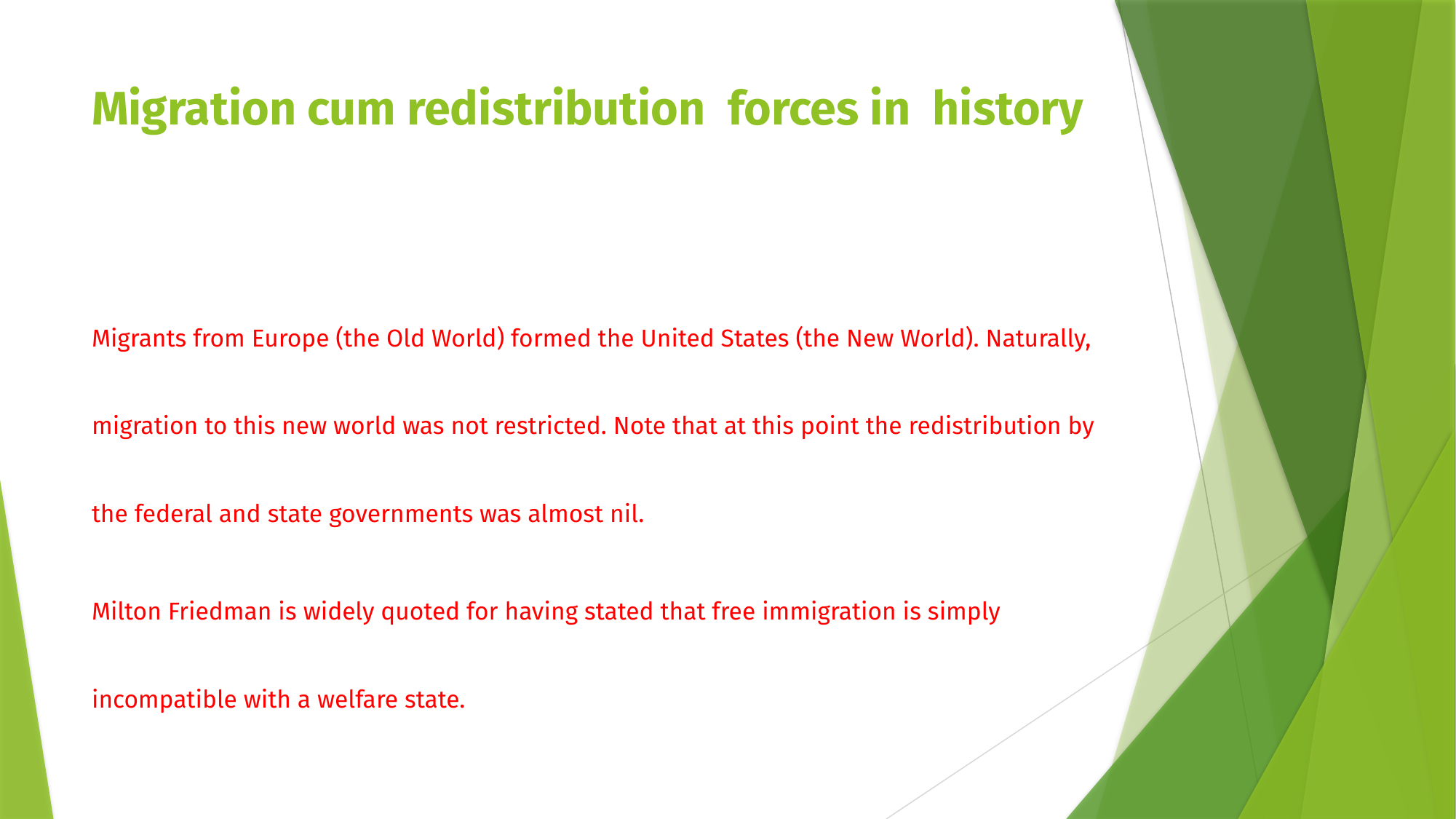

# Migration cum redistribution  forces in  history
Migrants from Europe (the Old World) formed the United States (the New World). Naturally, migration to this new world was not restricted. Note that at this point the redistribution by the federal and state governments was almost nil.
Milton Friedman is widely quoted for having stated that free immigration is simply incompatible with a welfare state.